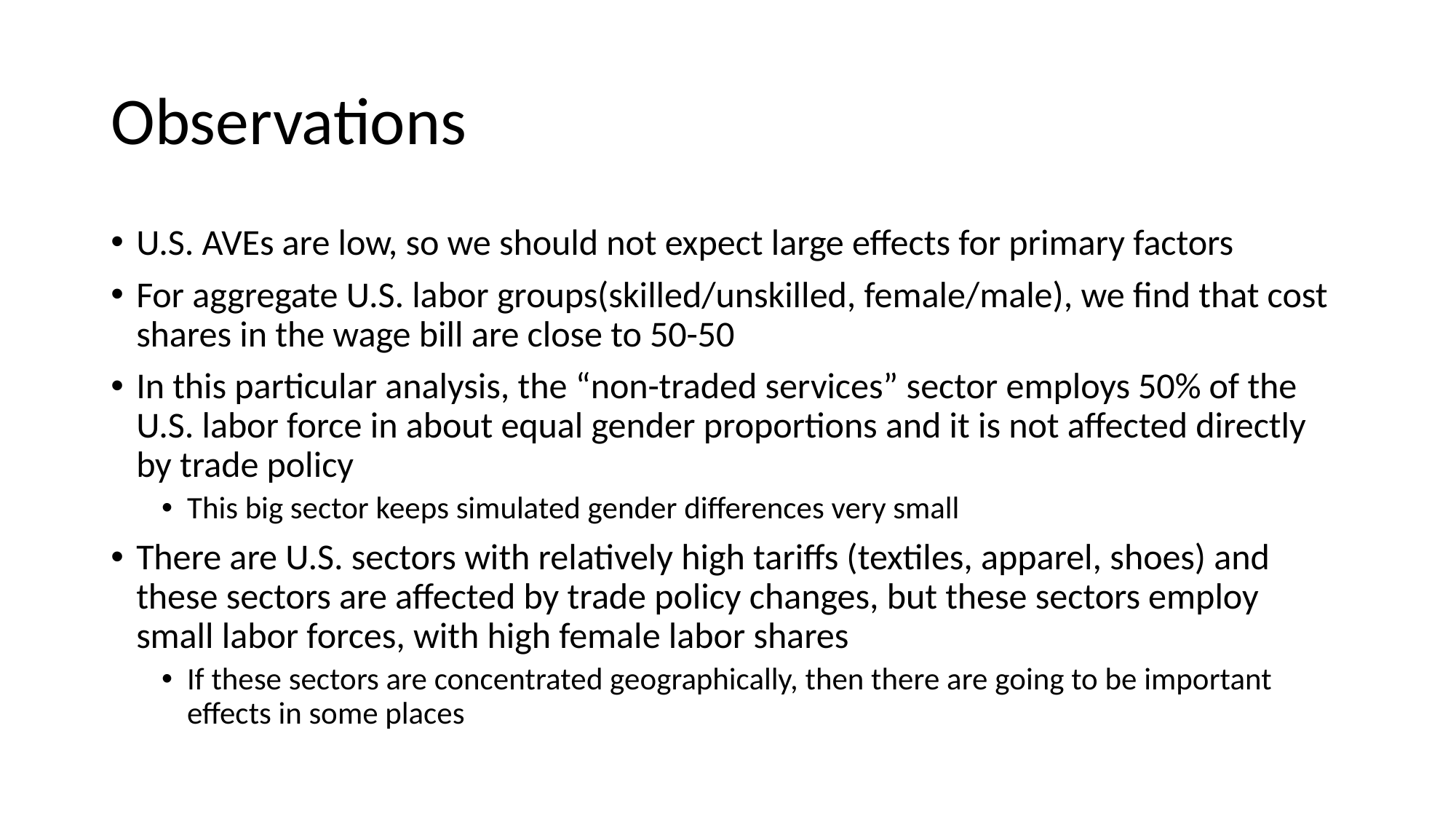

# Observations
U.S. AVEs are low, so we should not expect large effects for primary factors
For aggregate U.S. labor groups(skilled/unskilled, female/male), we find that cost shares in the wage bill are close to 50-50
In this particular analysis, the “non-traded services” sector employs 50% of the U.S. labor force in about equal gender proportions and it is not affected directly by trade policy
This big sector keeps simulated gender differences very small
There are U.S. sectors with relatively high tariffs (textiles, apparel, shoes) and these sectors are affected by trade policy changes, but these sectors employ small labor forces, with high female labor shares
If these sectors are concentrated geographically, then there are going to be important effects in some places